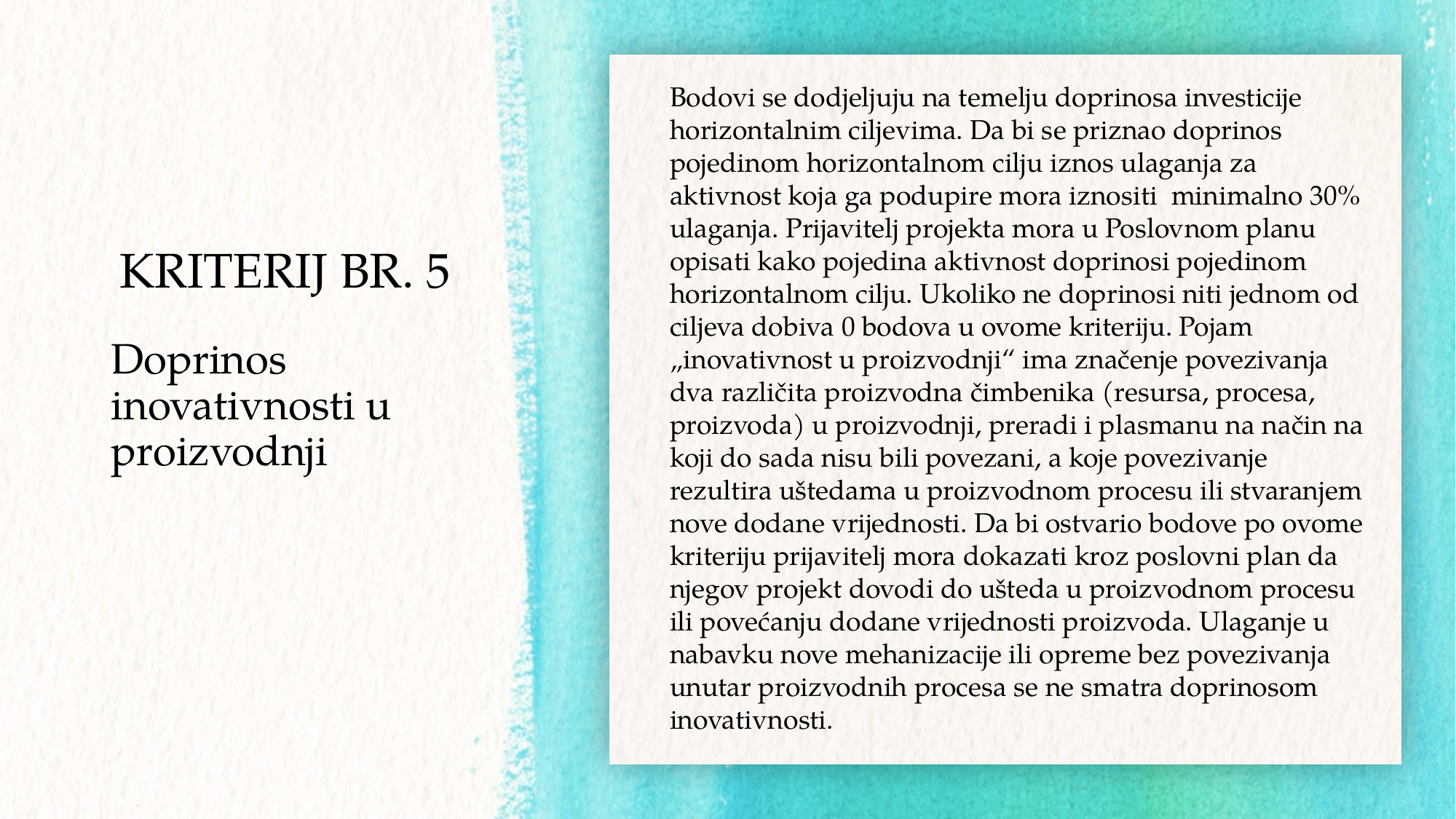

# KRITERIJ BR. 5
Bodovi se dodjeljuju na temelju doprinosa investicije horizontalnim ciljevima. Da bi se priznao doprinos pojedinom horizontalnom cilju iznos ulaganja za aktivnost koja ga podupire mora iznositi  minimalno 30% ulaganja. Prijavitelj projekta mora u Poslovnom planu opisati kako pojedina aktivnost doprinosi pojedinom horizontalnom cilju. Ukoliko ne doprinosi niti jednom od ciljeva dobiva 0 bodova u ovome kriteriju. Pojam „inovativnost u proizvodnji“ ima značenje povezivanja dva različita proizvodna čimbenika (resursa, procesa, proizvoda) u proizvodnji, preradi i plasmanu na način na koji do sada nisu bili povezani, a koje povezivanje rezultira uštedama u proizvodnom procesu ili stvaranjem nove dodane vrijednosti. Da bi ostvario bodove po ovome kriteriju prijavitelj mora dokazati kroz poslovni plan da njegov projekt dovodi do ušteda u proizvodnom procesu ili povećanju dodane vrijednosti proizvoda. Ulaganje u nabavku nove mehanizacije ili opreme bez povezivanja unutar proizvodnih procesa se ne smatra doprinosom inovativnosti.
Doprinos inovativnosti u proizvodnji